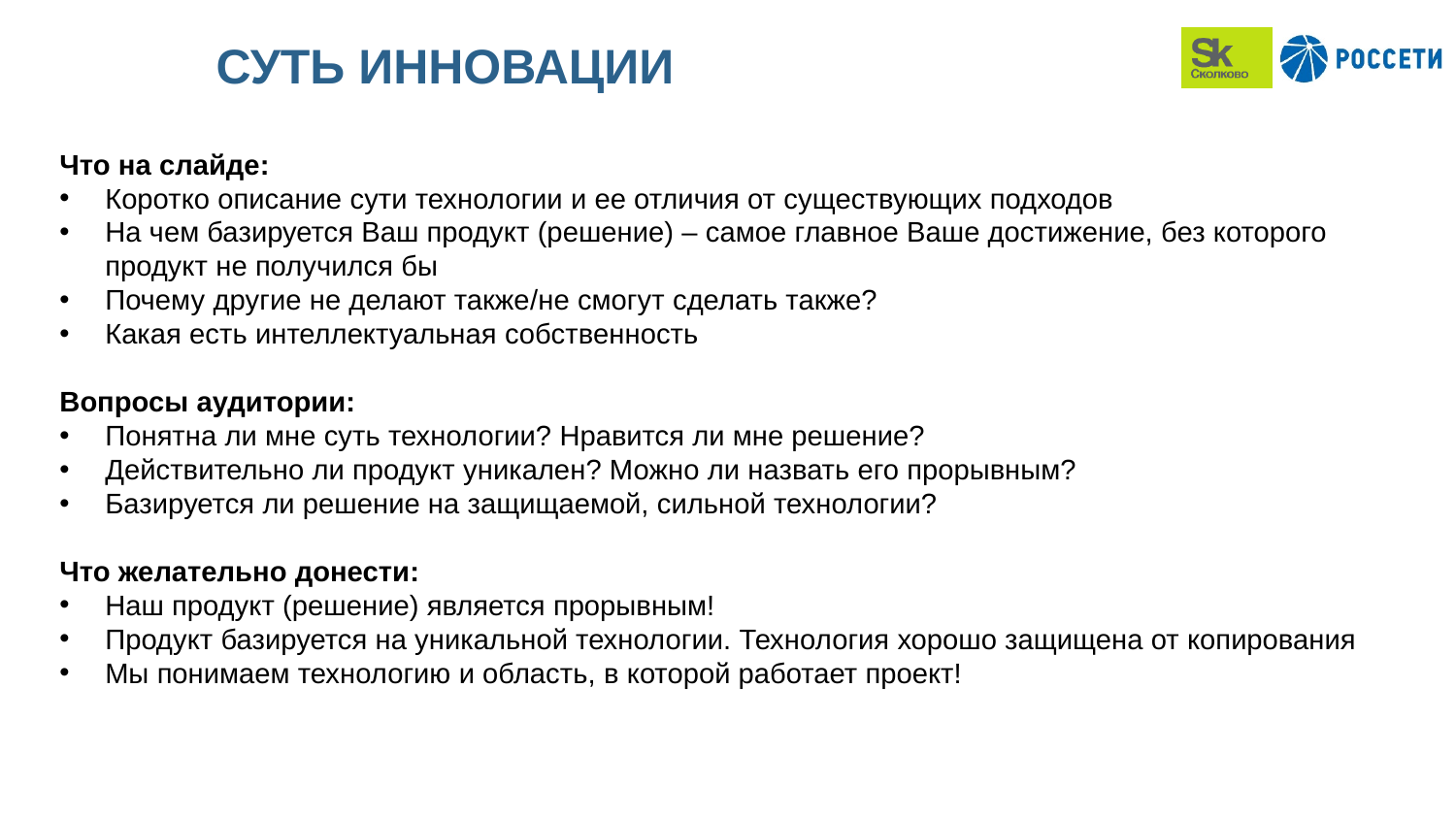

Что на слайде:
Коротко описание сути технологии и ее отличия от существующих подходов
На чем базируется Ваш продукт (решение) – самое главное Ваше достижение, без которого продукт не получился бы
Почему другие не делают также/не смогут сделать также?
Какая есть интеллектуальная собственность

Вопросы аудитории:
Понятна ли мне суть технологии? Нравится ли мне решение?
Действительно ли продукт уникален? Можно ли назвать его прорывным?
Базируется ли решение на защищаемой, сильной технологии?

Что желательно донести:
Наш продукт (решение) является прорывным!
Продукт базируется на уникальной технологии. Технология хорошо защищена от копирования
Мы понимаем технологию и область, в которой работает проект!